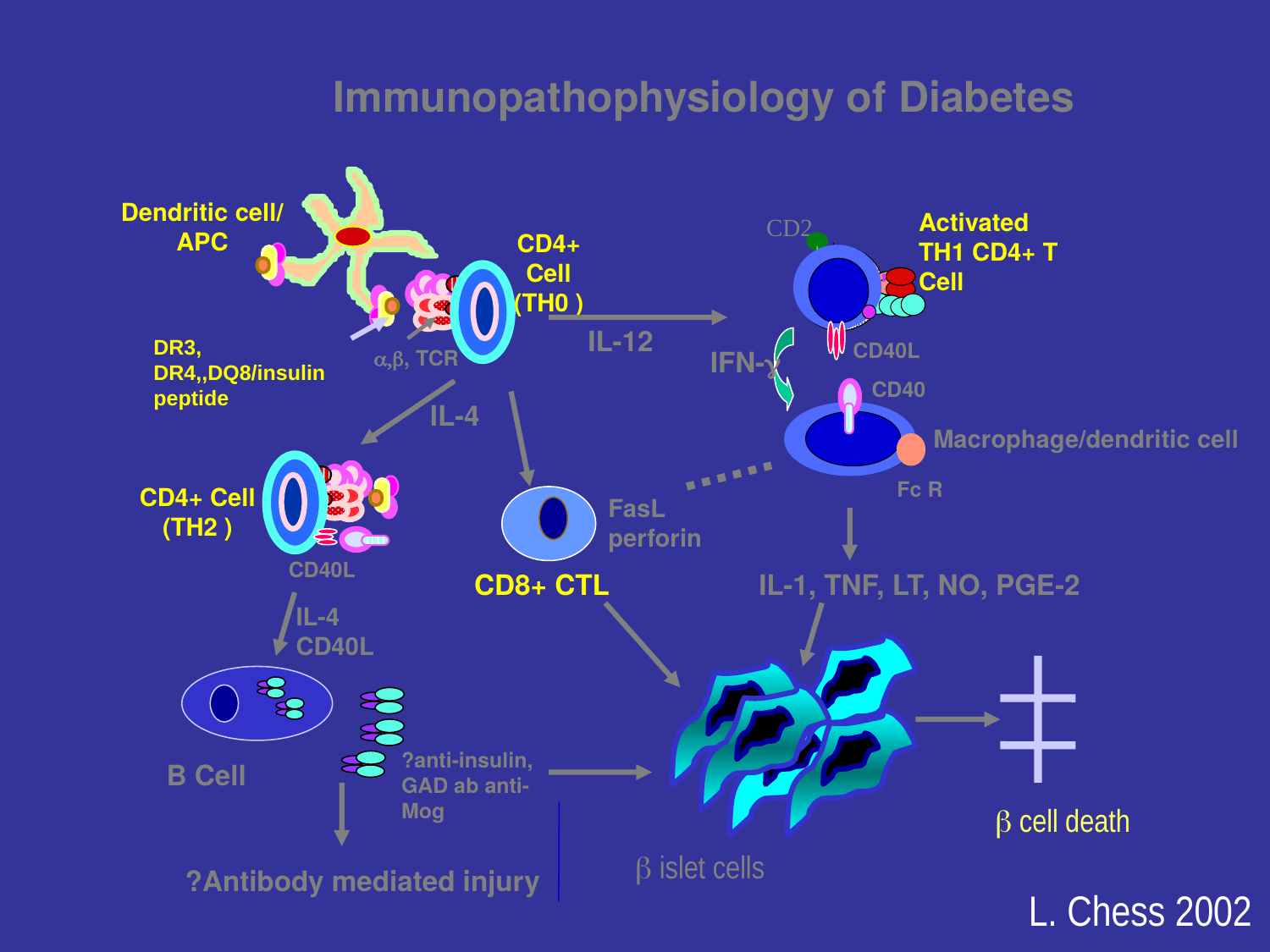

Immunopathophysiology of Diabetes

Dendritic cell/
APC
Activated TH1 CD4+ T Cell
CD2
CD4+ Cell
(TH0 )

IL-12
DR3, DR4,,DQ8/insulin peptide

CD40L
α,β, TCR
IFN-γ
CD40

IL-4

Macrophage/dendritic cell

CD4+ Cell
(TH2 )
Fc R

FasL
perforin

CD40L
CD8+ CTL
IL-1, TNF, LT, NO, PGE-2

IL-4
CD40L

?anti-insulin, GAD ab anti-Mog

B Cell

β cell death

β islet cells

?Antibody mediated injury

L. Chess 2002